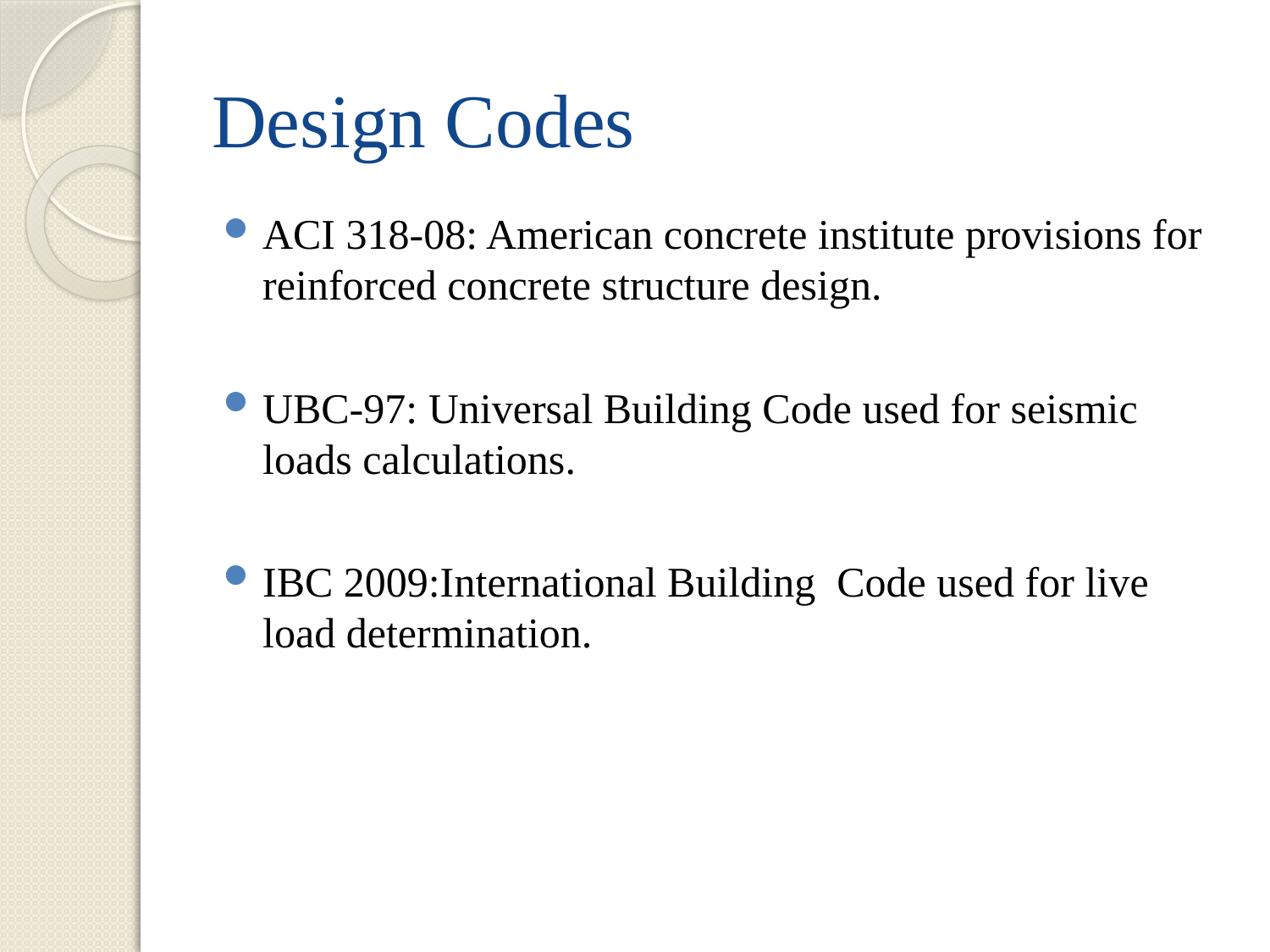

# Design Codes
ACI 318-08: American concrete institute provisions for reinforced concrete structure design.

UBC-97: Universal Building Code used for seismic loads calculations.

IBC 2009:International Building  Code used for live load determination.